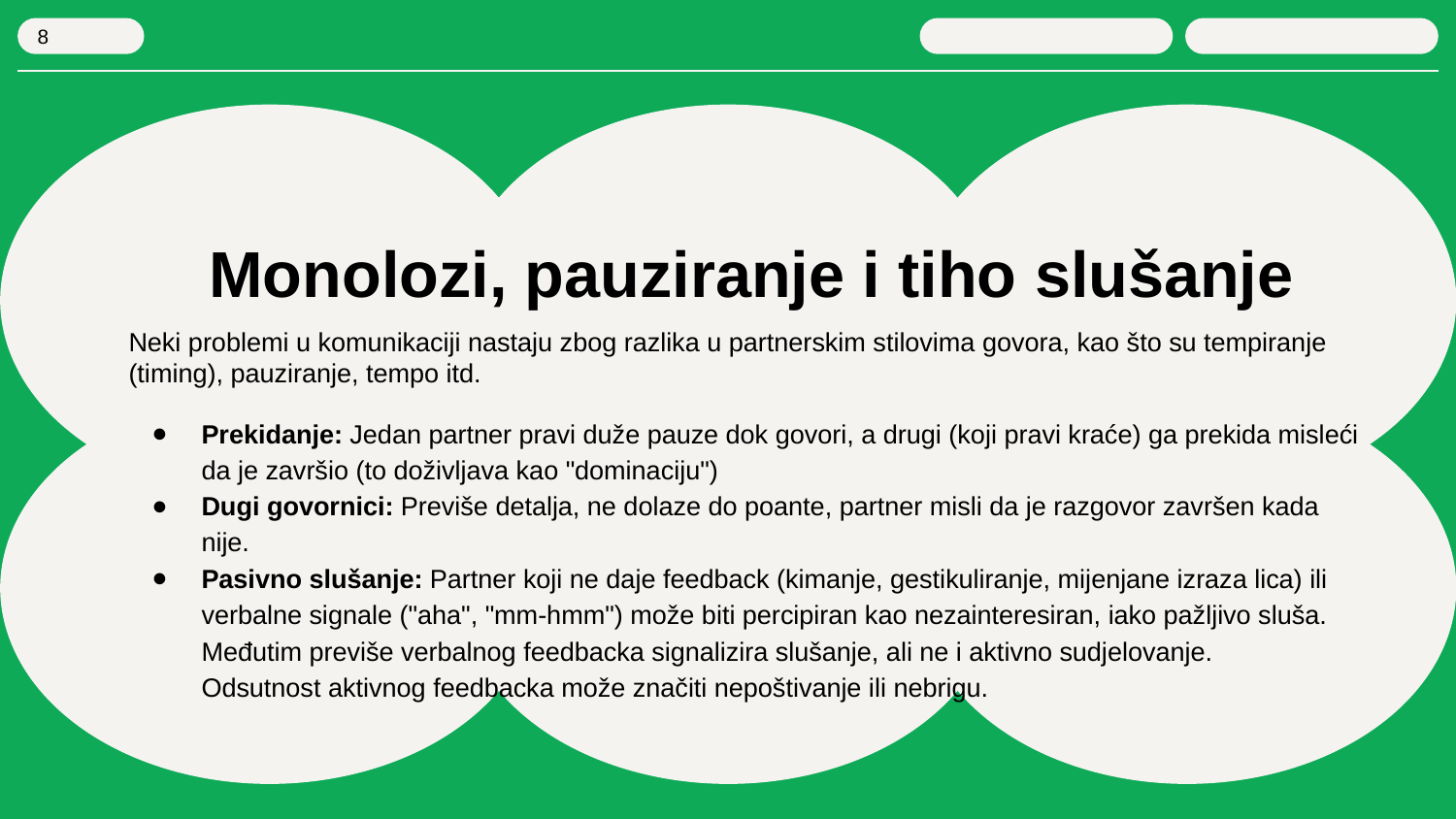

8
# Monolozi, pauziranje i tiho slušanje
Neki problemi u komunikaciji nastaju zbog razlika u partnerskim stilovima govora, kao što su tempiranje (timing), pauziranje, tempo itd.
Prekidanje: Jedan partner pravi duže pauze dok govori, a drugi (koji pravi kraće) ga prekida misleći da je završio (to doživljava kao "dominaciju")
Dugi govornici: Previše detalja, ne dolaze do poante, partner misli da je razgovor završen kada nije.
Pasivno slušanje: Partner koji ne daje feedback (kimanje, gestikuliranje, mijenjane izraza lica) ili  verbalne signale ("aha", "mm-hmm") može biti percipiran kao nezainteresiran, iako pažljivo sluša. Međutim previše verbalnog feedbacka signalizira slušanje, ali ne i aktivno sudjelovanje.
Odsutnost aktivnog feedbacka može značiti nepoštivanje ili nebrigu.